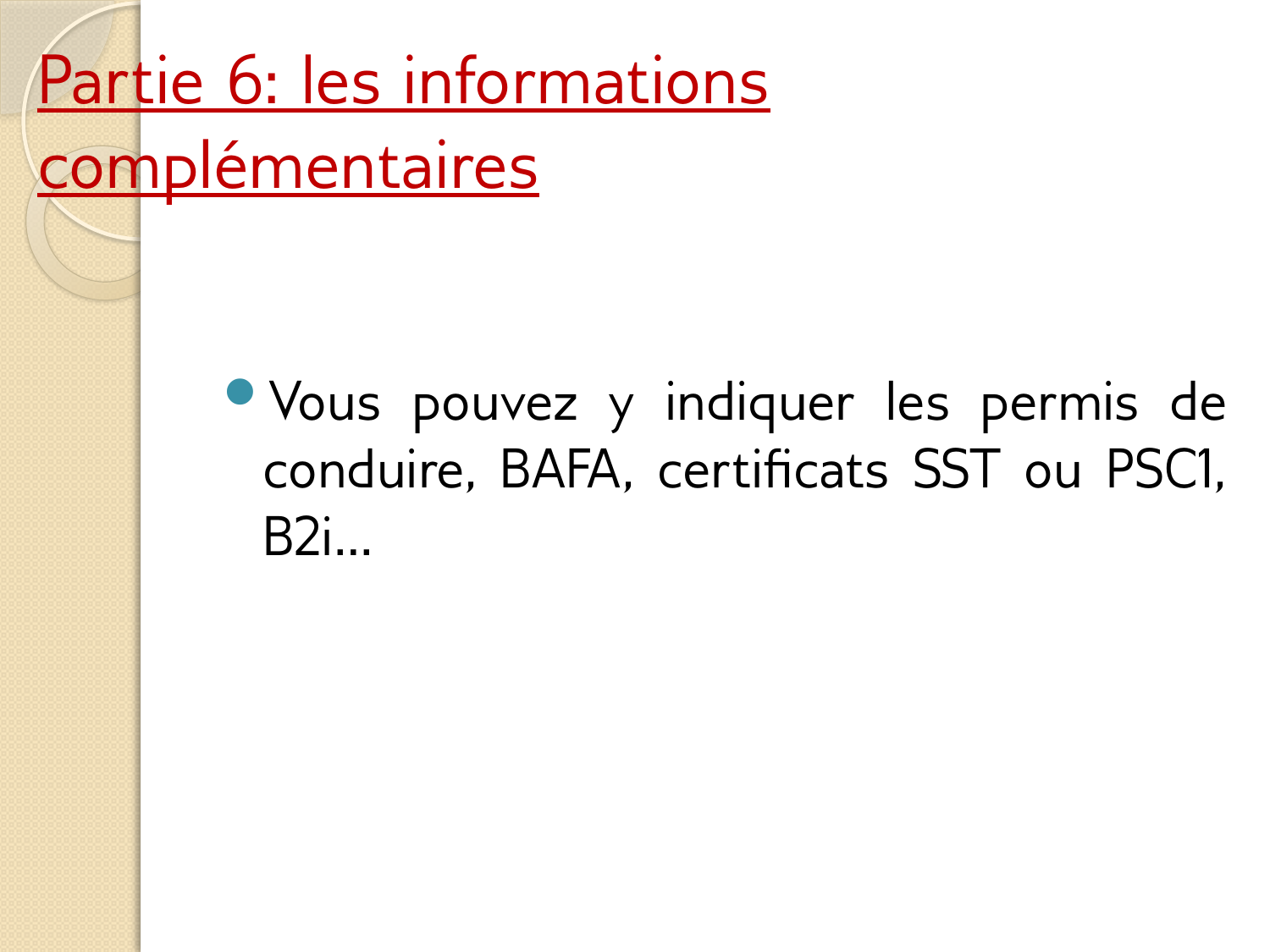

# Partie 6: les informations complémentaires

Vous pouvez y indiquer les permis de conduire, BAFA, certificats SST ou PSC1, B2i…